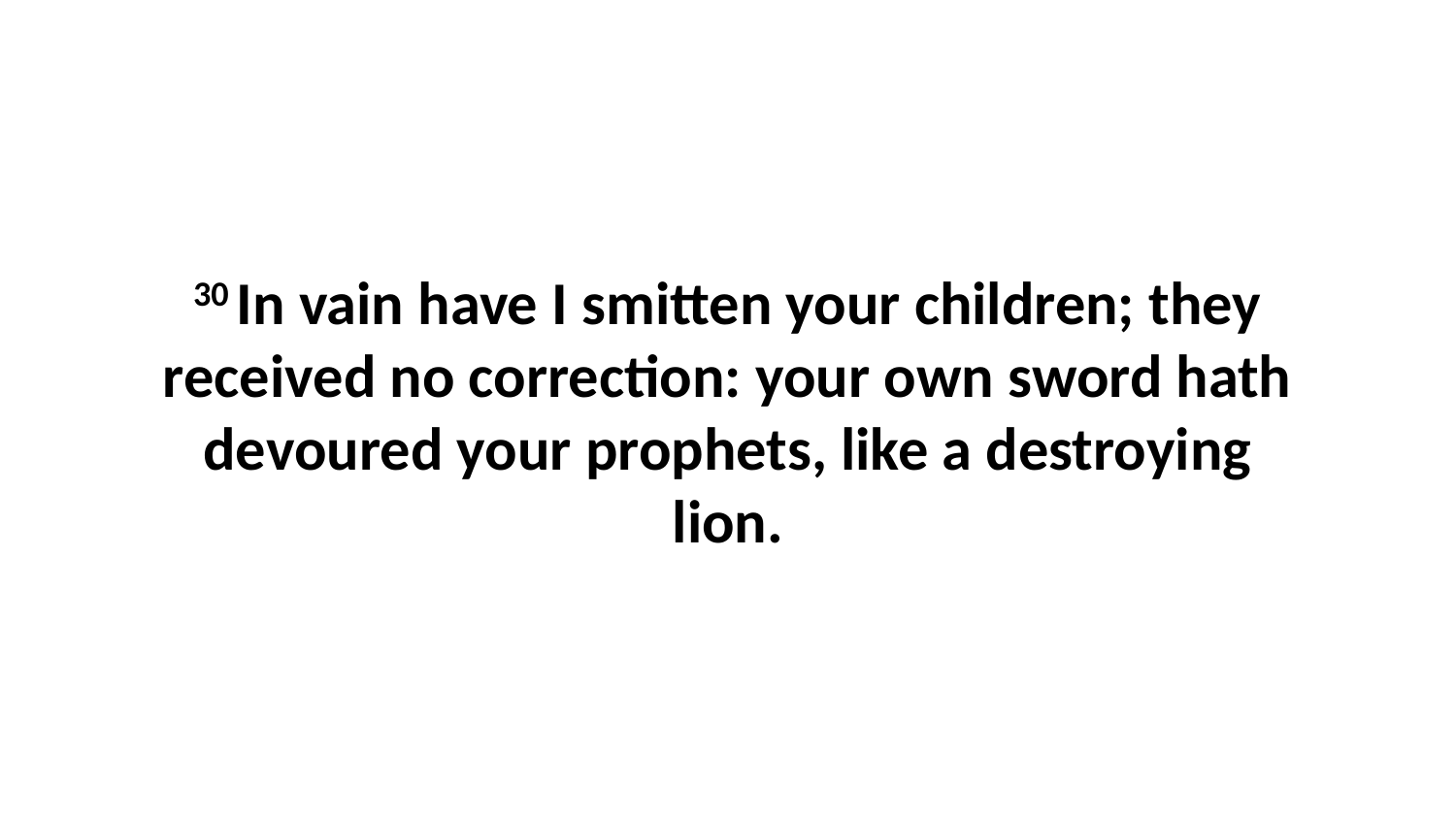

30 In vain have I smitten your children; they received no correction: your own sword hath devoured your prophets, like a destroying lion.